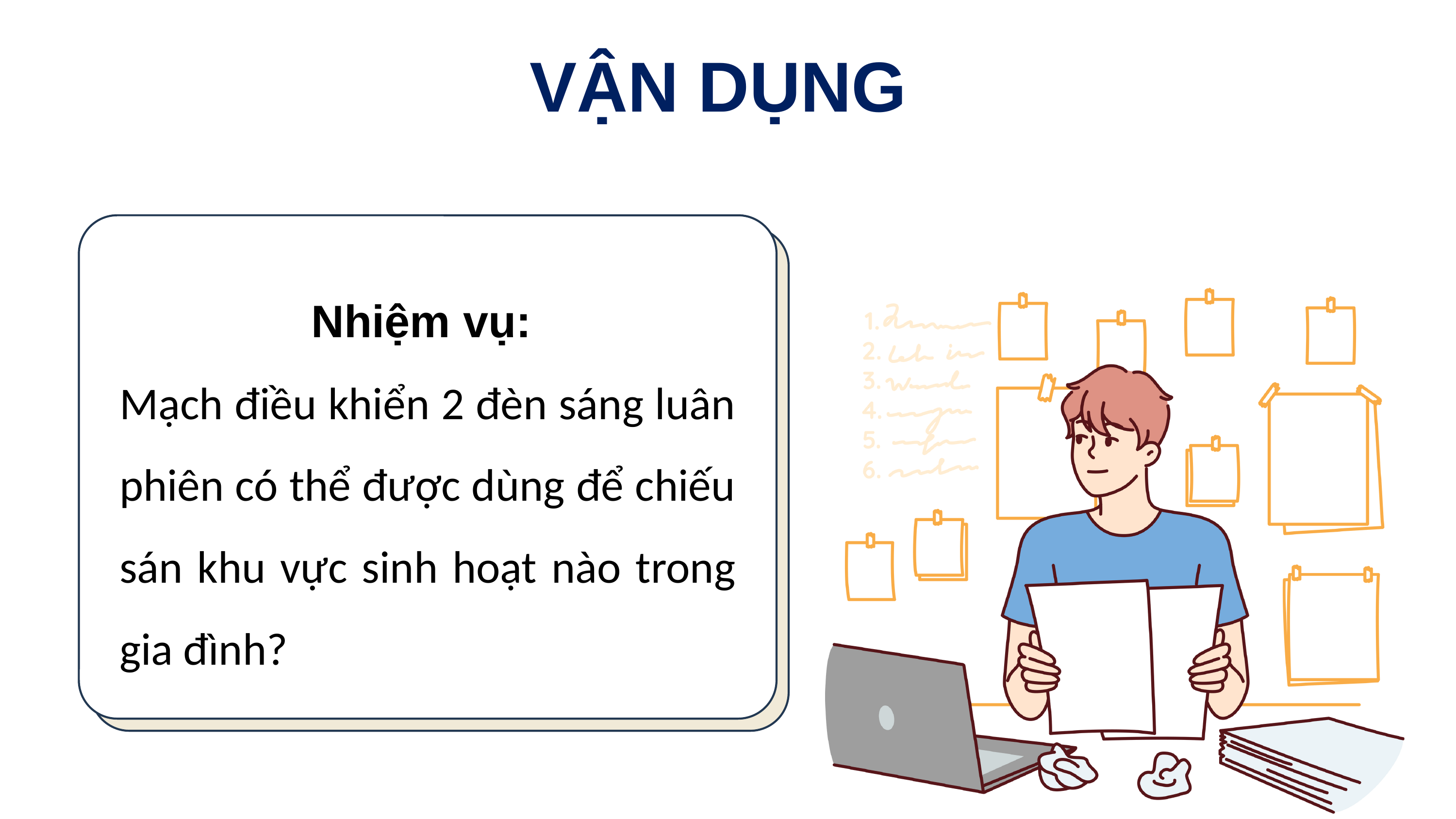

VẬN DỤNG

Nhiệm vụ:
Mạch điều khiển 2 đèn sáng luân phiên có thể được dùng để chiếu sán khu vực sinh hoạt nào trong gia đình?